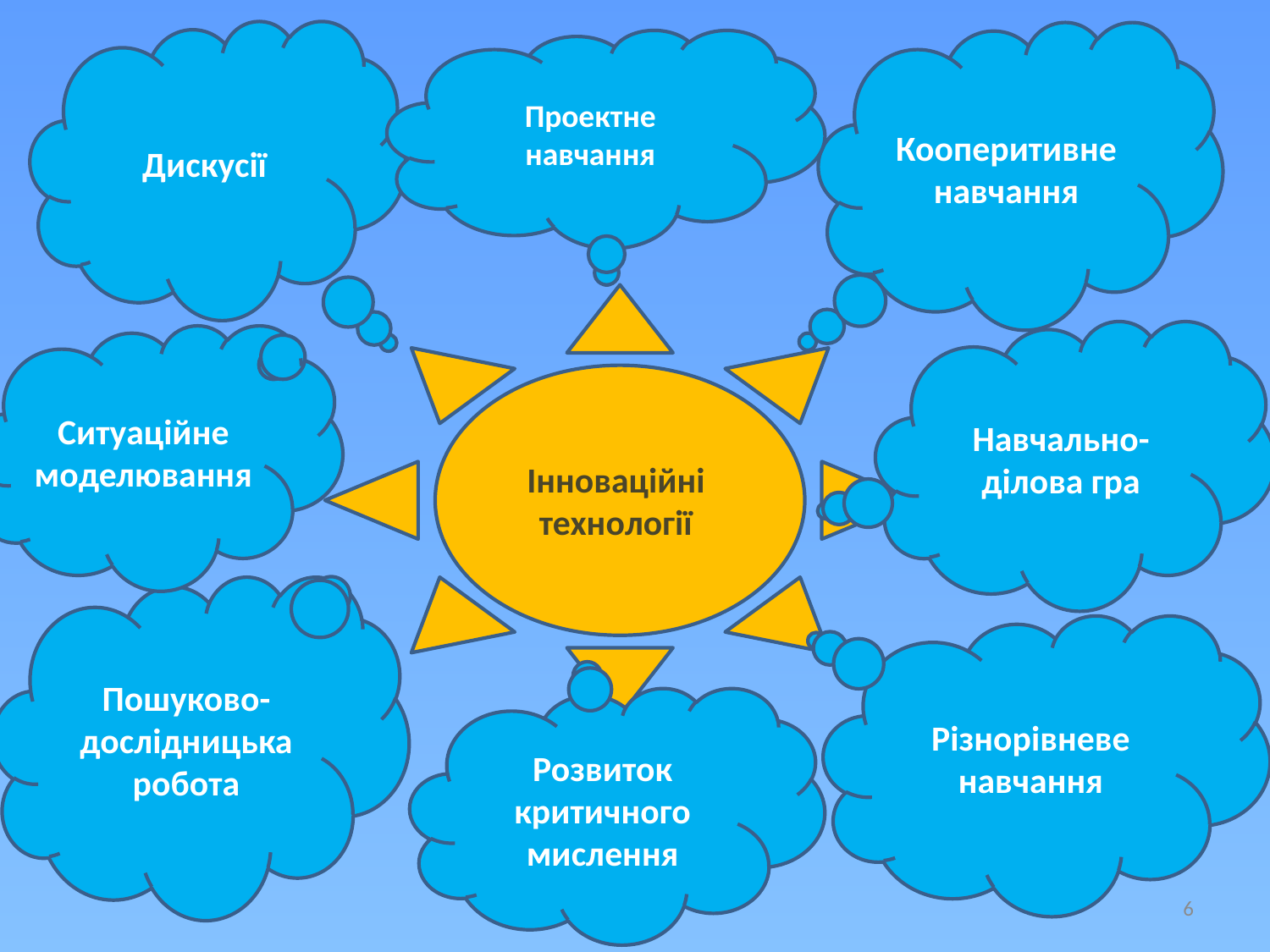

Дискусії
Кооперитивне навчання
Проектне навчання
Інноваційні  технології
Навчально-ділова гра
Ситуаційне моделювання
Пошуково- дослідницька робота
Різнорівневе навчання
Розвиток критичного мислення

6